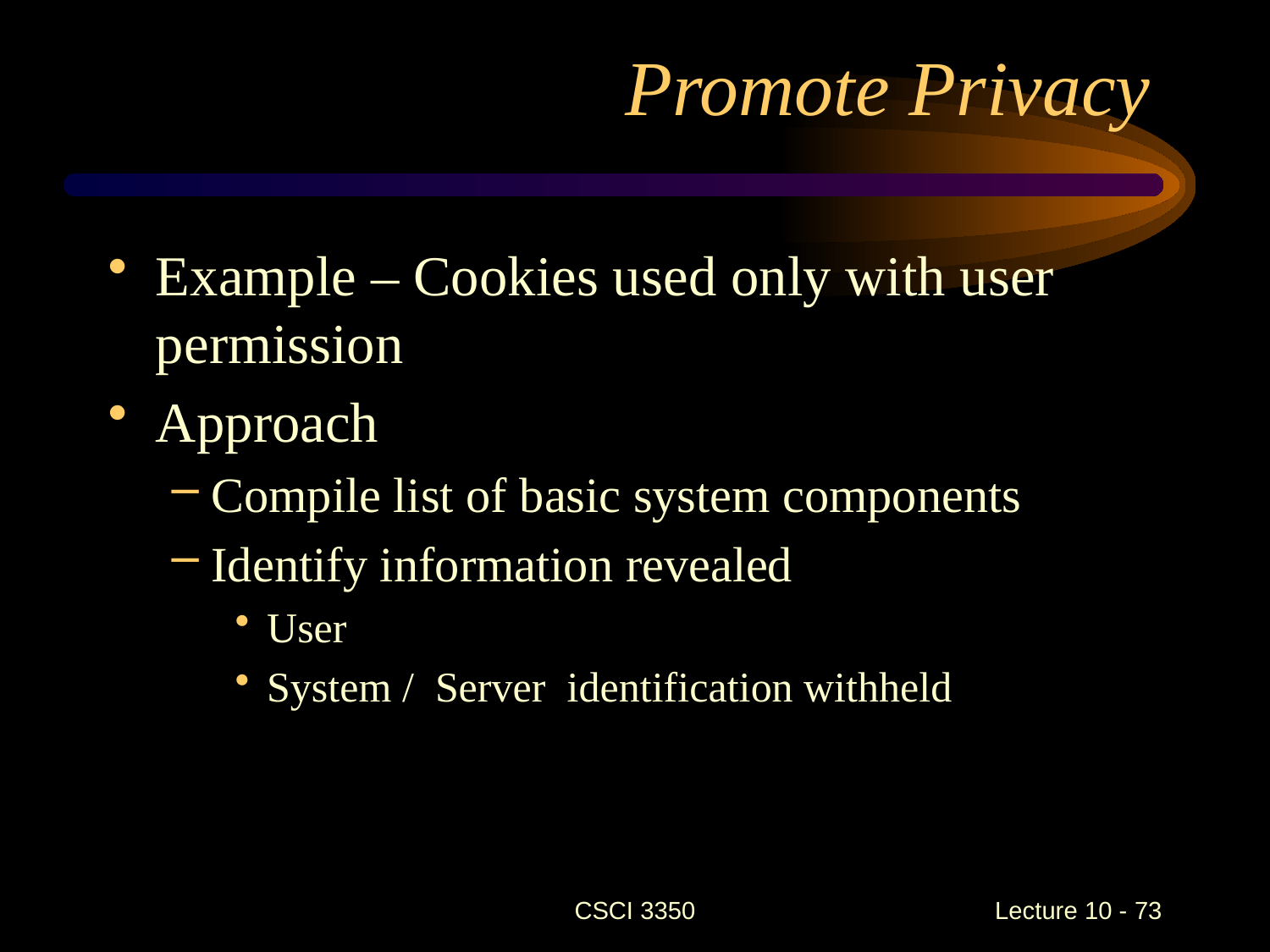

# Promote Privacy
Example – Cookies used only with user permission
Approach
Compile list of basic system components
Identify information revealed
User
System /  Server  identification withheld

CSCI 3350
Lecture 10 - 73